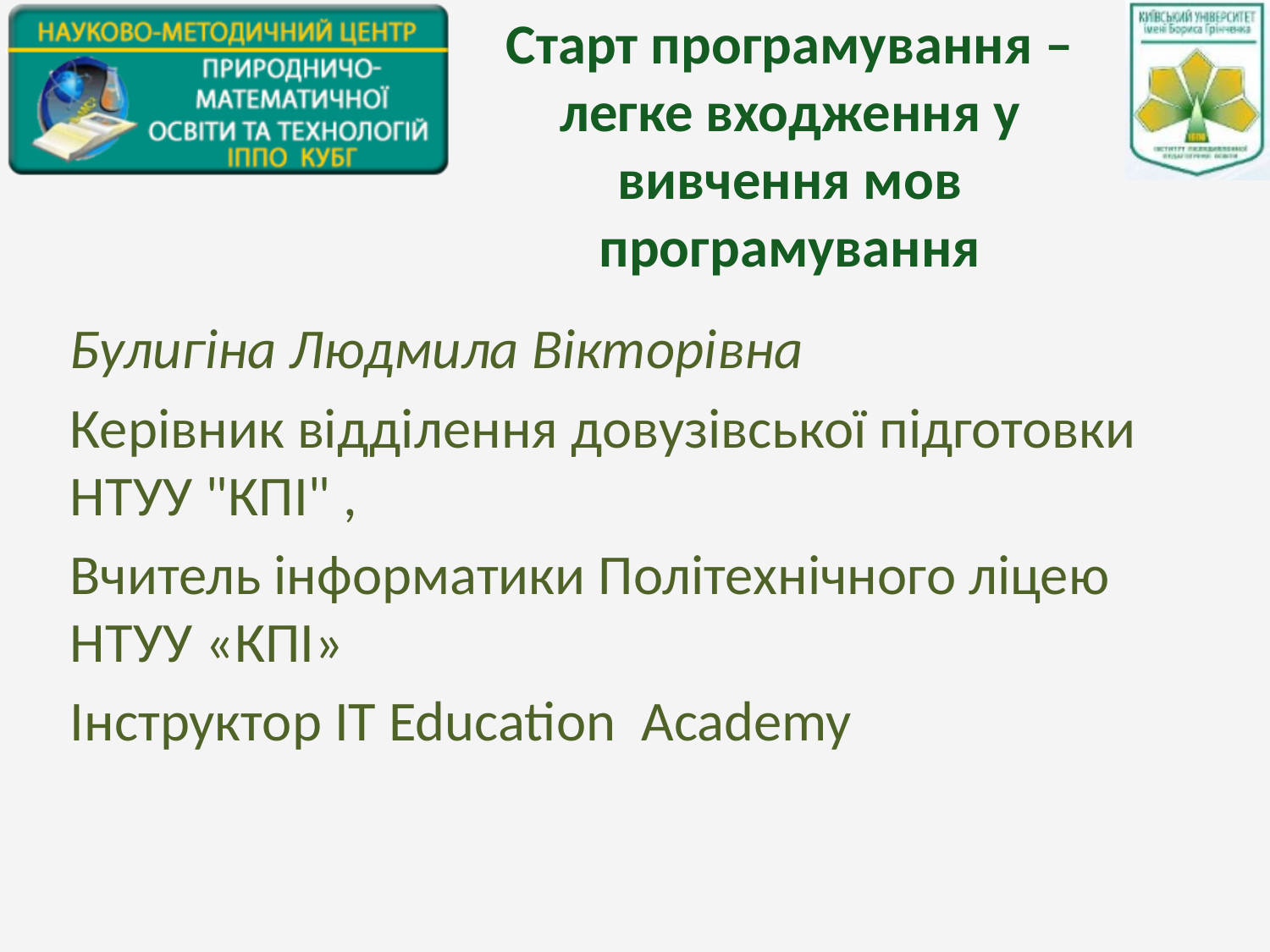

# Старт програмування – легке входження у вивчення мов програмування
Булигіна Людмила Вікторівна
Керівник відділення довузівської підготовки НТУУ "КПІ" ,
Вчитель інформатики Політехнічного ліцею НТУУ «КПІ»
Інструктор IT Education  Academy